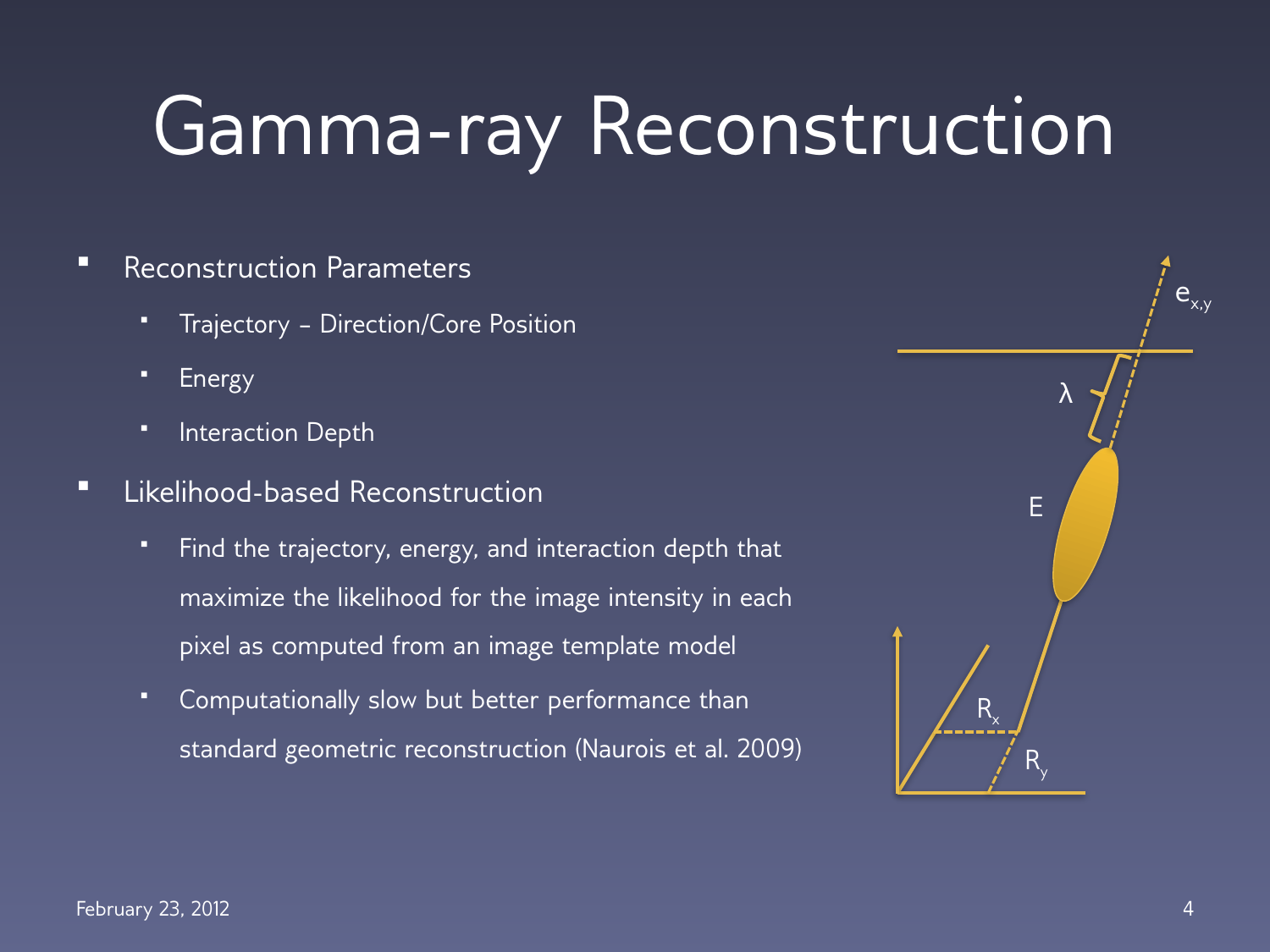

# Gamma-ray Reconstruction
Reconstruction Parameters
Trajectory – Direction/Core Position
Energy
Interaction Depth
Likelihood-based Reconstruction
Find the trajectory, energy, and interaction depth that maximize the likelihood for the image intensity in each pixel as computed from an image template model
Computationally slow but better performance than standard geometric reconstruction (Naurois et al. 2009)
ex,y

λ

E
Rx
Ry
February 23, 2012
4